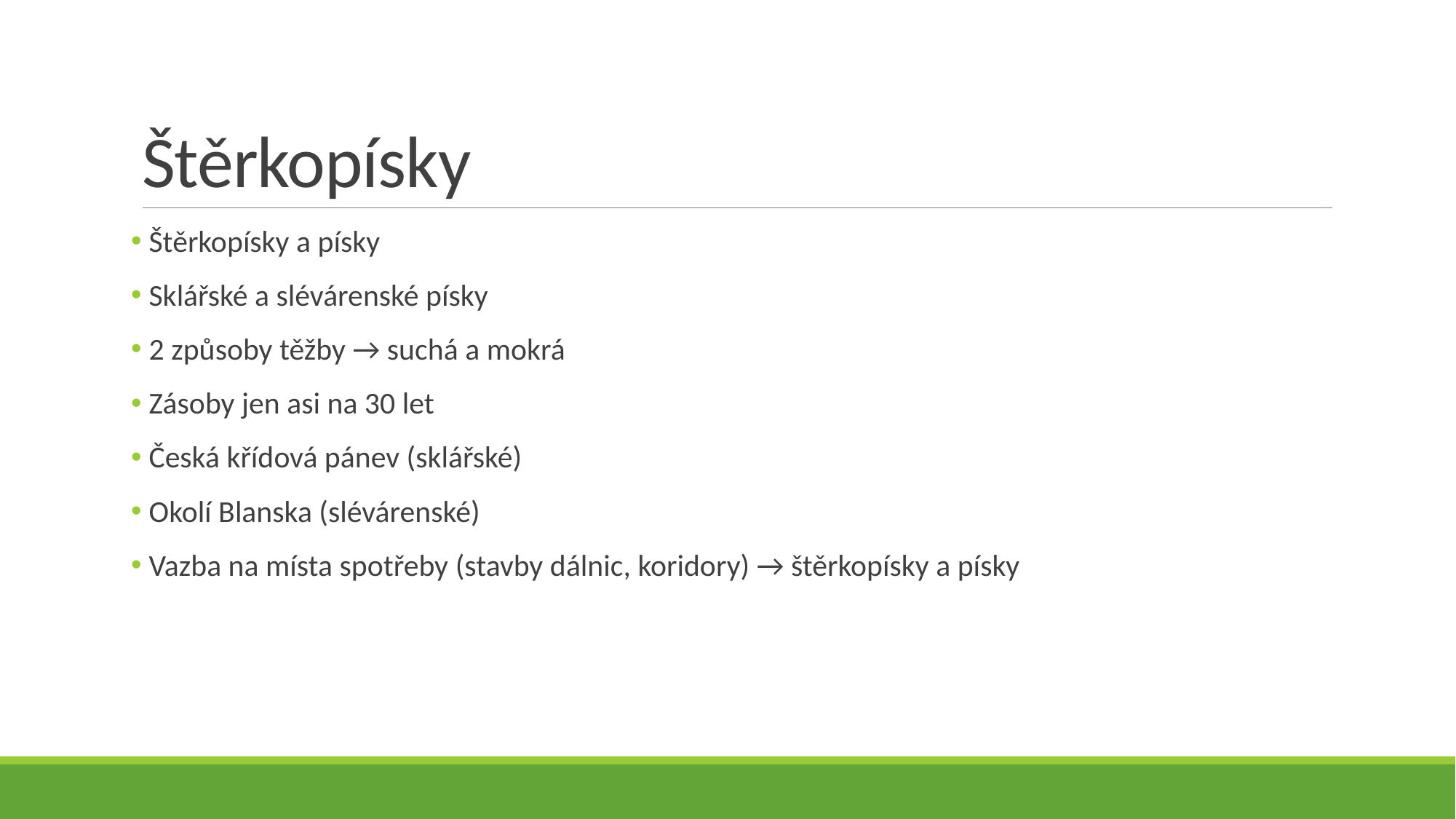

# Štěrkopísky
 Štěrkopísky a písky
 Sklářské a slévárenské písky
 2 způsoby těžby → suchá a mokrá
 Zásoby jen asi na 30 let
 Česká křídová pánev (sklářské)
 Okolí Blanska (slévárenské)
 Vazba na místa spotřeby (stavby dálnic, koridory) → štěrkopísky a písky